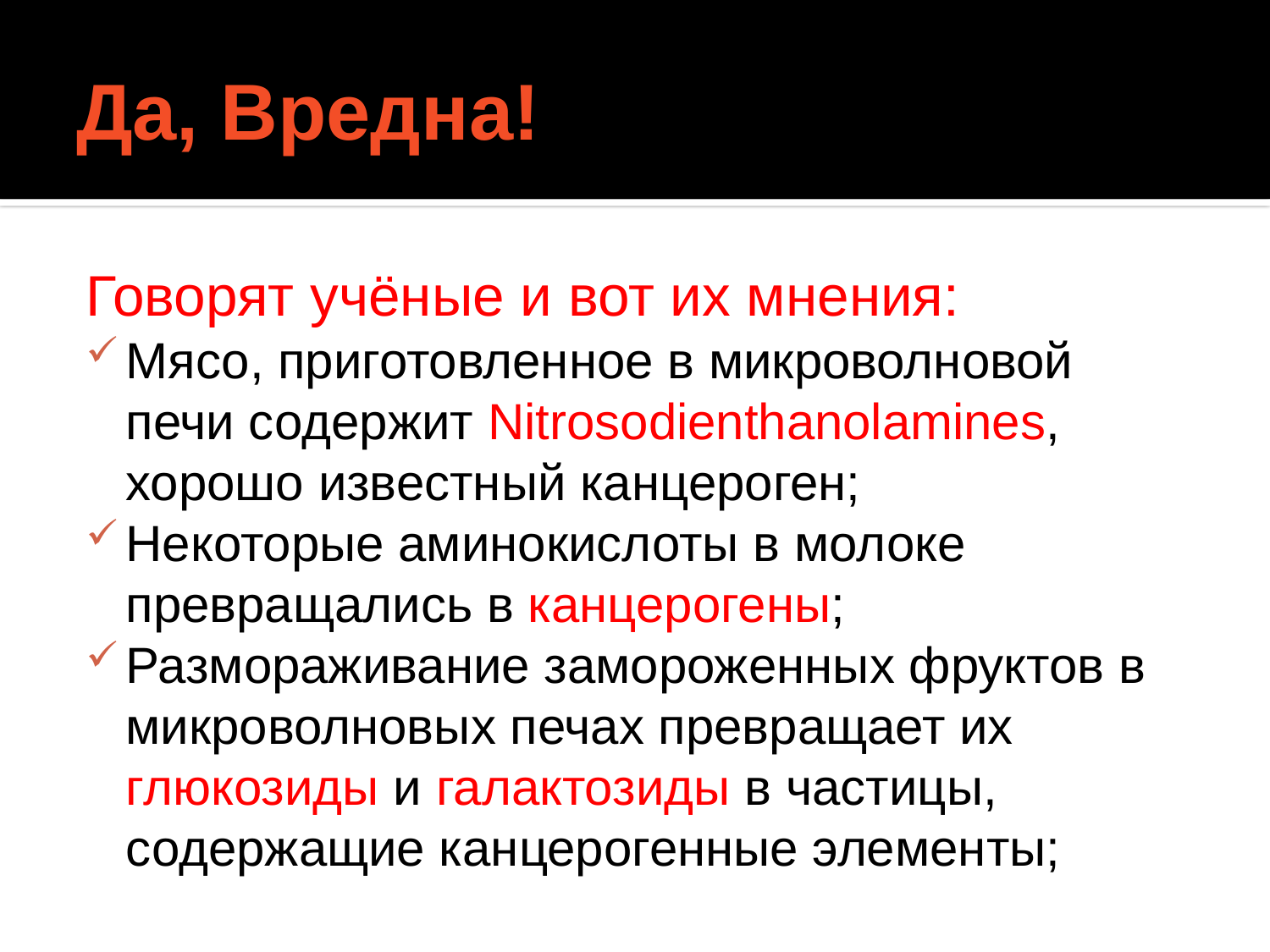

# Да, Вредна!
Говорят учёные и вот их мнения:
Мясо, приготовленное в микроволновой печи содержит Nitrosodienthanolamines, хорошо известный канцероген;
Некоторые аминокислоты в молоке превращались в канцерогены;
Размораживание замороженных фруктов в микроволновых печах превращает их глюкозиды и галактозиды в частицы, содержащие канцерогенные элементы;